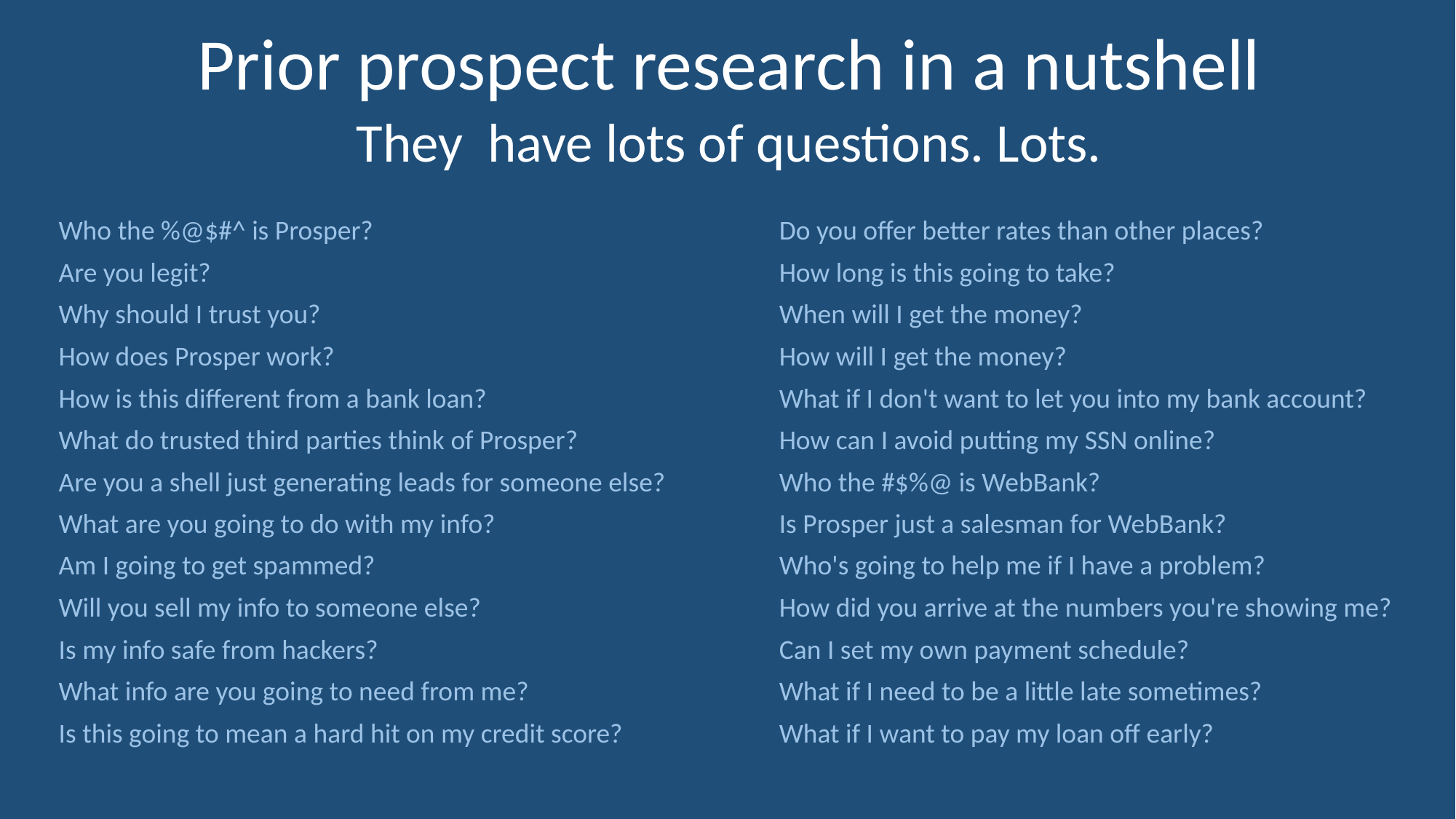

Prior prospect research in a nutshell
They  have lots of questions. Lots.
Who the %@$#^ is Prosper?
Are you legit?
Why should I trust you?
How does Prosper work?
How is this different from a bank loan?
What do trusted third parties think of Prosper?
Are you a shell just generating leads for someone else?
What are you going to do with my info?
Am I going to get spammed?
Will you sell my info to someone else?
Is my info safe from hackers?
What info are you going to need from me?
Is this going to mean a hard hit on my credit score?
Do you offer better rates than other places?
How long is this going to take?
When will I get the money?
How will I get the money?
What if I don't want to let you into my bank account?
How can I avoid putting my SSN online?
Who the #$%@ is WebBank?
Is Prosper just a salesman for WebBank?
Who's going to help me if I have a problem?
How did you arrive at the numbers you're showing me?
Can I set my own payment schedule?
What if I need to be a little late sometimes?
What if I want to pay my loan off early?